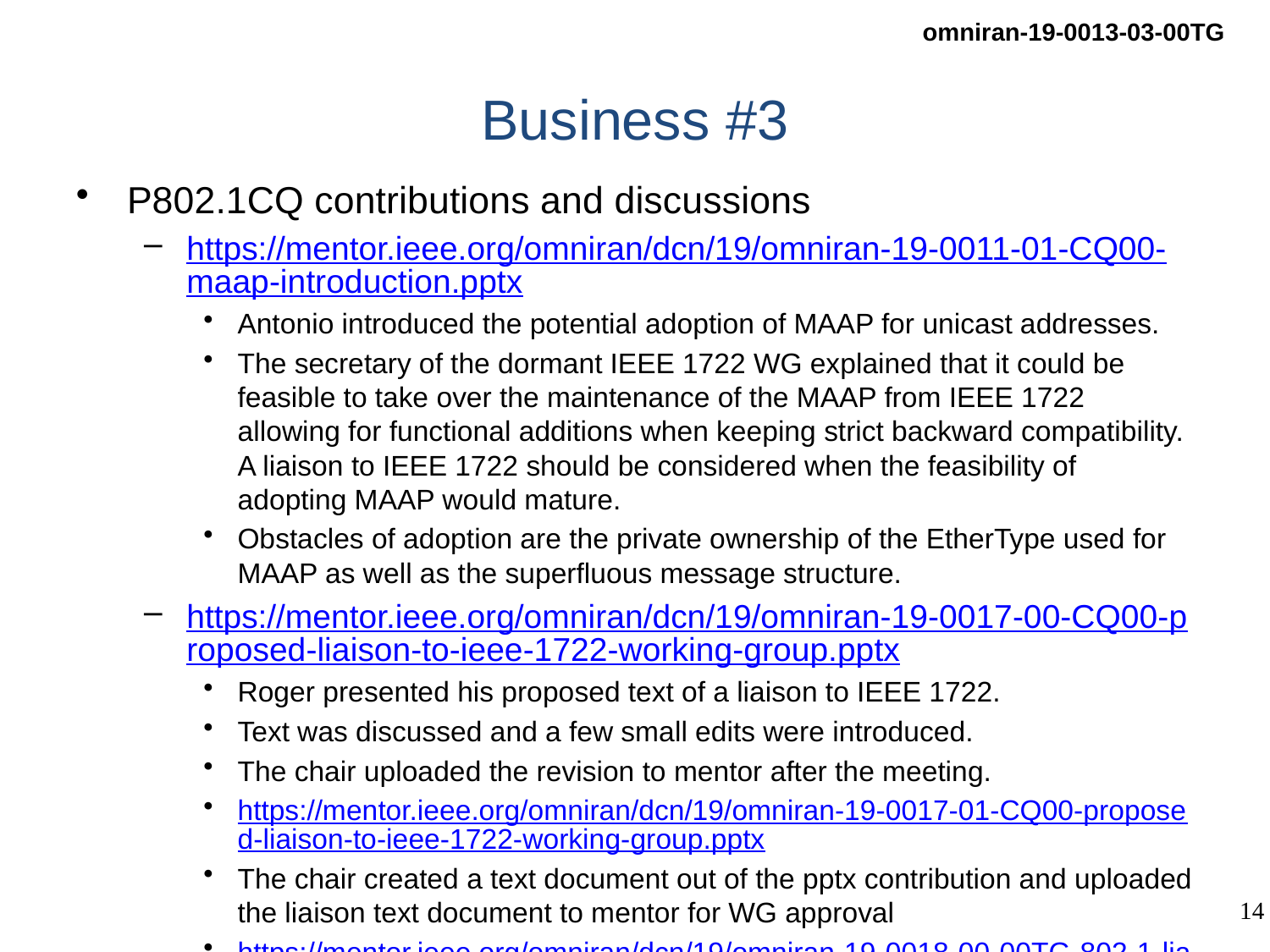

# Business #3
P802.1CQ contributions and discussions
https://mentor.ieee.org/omniran/dcn/19/omniran-19-0011-01-CQ00-maap-introduction.pptx
Antonio introduced the potential adoption of MAAP for unicast addresses.
The secretary of the dormant IEEE 1722 WG explained that it could be feasible to take over the maintenance of the MAAP from IEEE 1722 allowing for functional additions when keeping strict backward compatibility. A liaison to IEEE 1722 should be considered when the feasibility of adopting MAAP would mature.
Obstacles of adoption are the private ownership of the EtherType used for MAAP as well as the superfluous message structure.
https://mentor.ieee.org/omniran/dcn/19/omniran-19-0017-00-CQ00-proposed-liaison-to-ieee-1722-working-group.pptx
Roger presented his proposed text of a liaison to IEEE 1722.
Text was discussed and a few small edits were introduced.
The chair uploaded the revision to mentor after the meeting.
https://mentor.ieee.org/omniran/dcn/19/omniran-19-0017-01-CQ00-proposed-liaison-to-ieee-1722-working-group.pptx
The chair created a text document out of the pptx contribution and uploaded the liaison text document to mentor for WG approval
https://mentor.ieee.org/omniran/dcn/19/omniran-19-0018-00-00TG-802-1-liaison-to-ieee-1722.docx